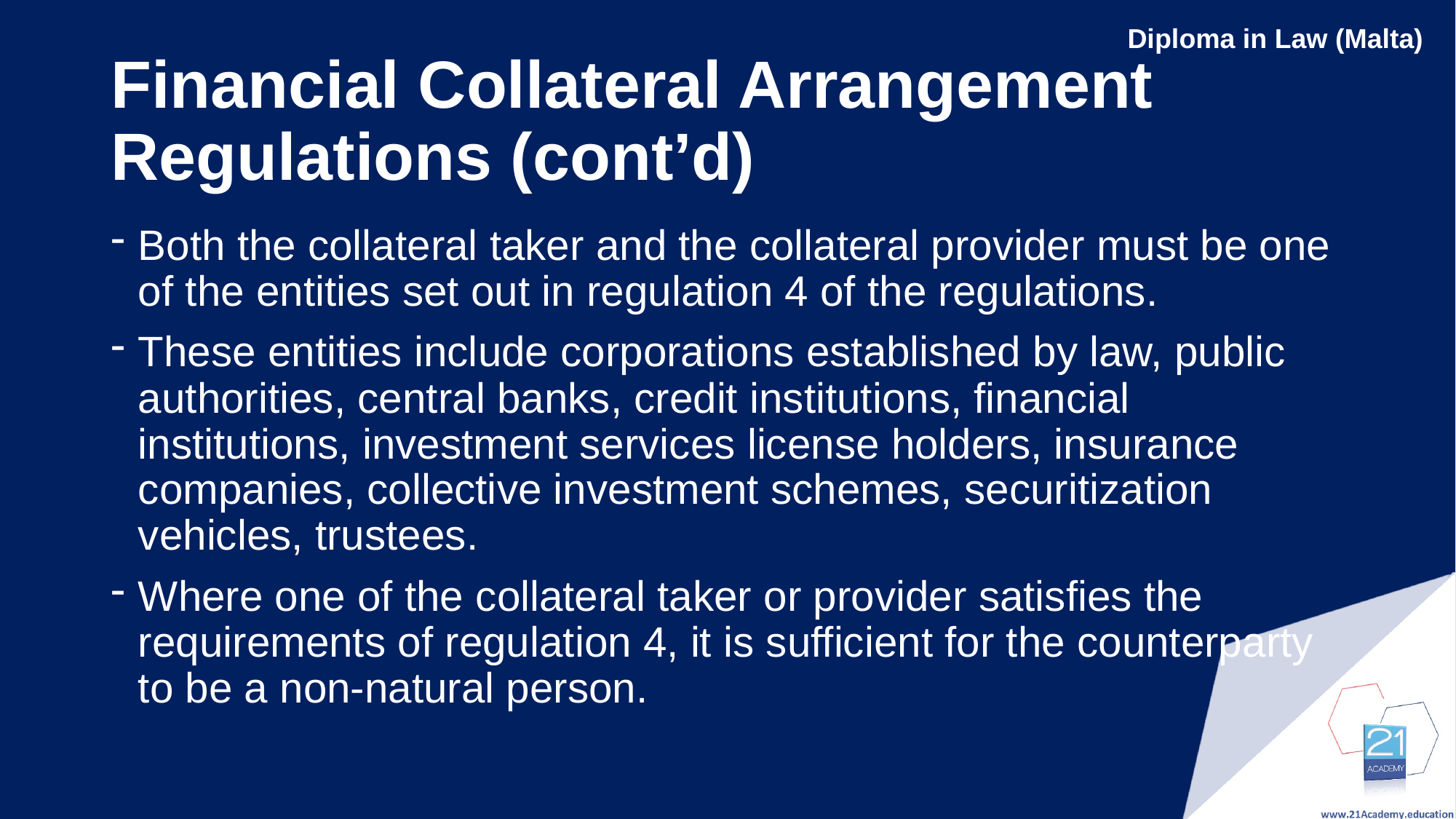

# Financial Collateral Arrangement Regulations (cont’d)
Both the collateral taker and the collateral provider must be one of the entities set out in regulation 4 of the regulations.
These entities include corporations established by law, public authorities, central banks, credit institutions, financial institutions, investment services license holders, insurance companies, collective investment schemes, securitization vehicles, trustees.
Where one of the collateral taker or provider satisfies the requirements of regulation 4, it is sufficient for the counterparty to be a non-natural person.